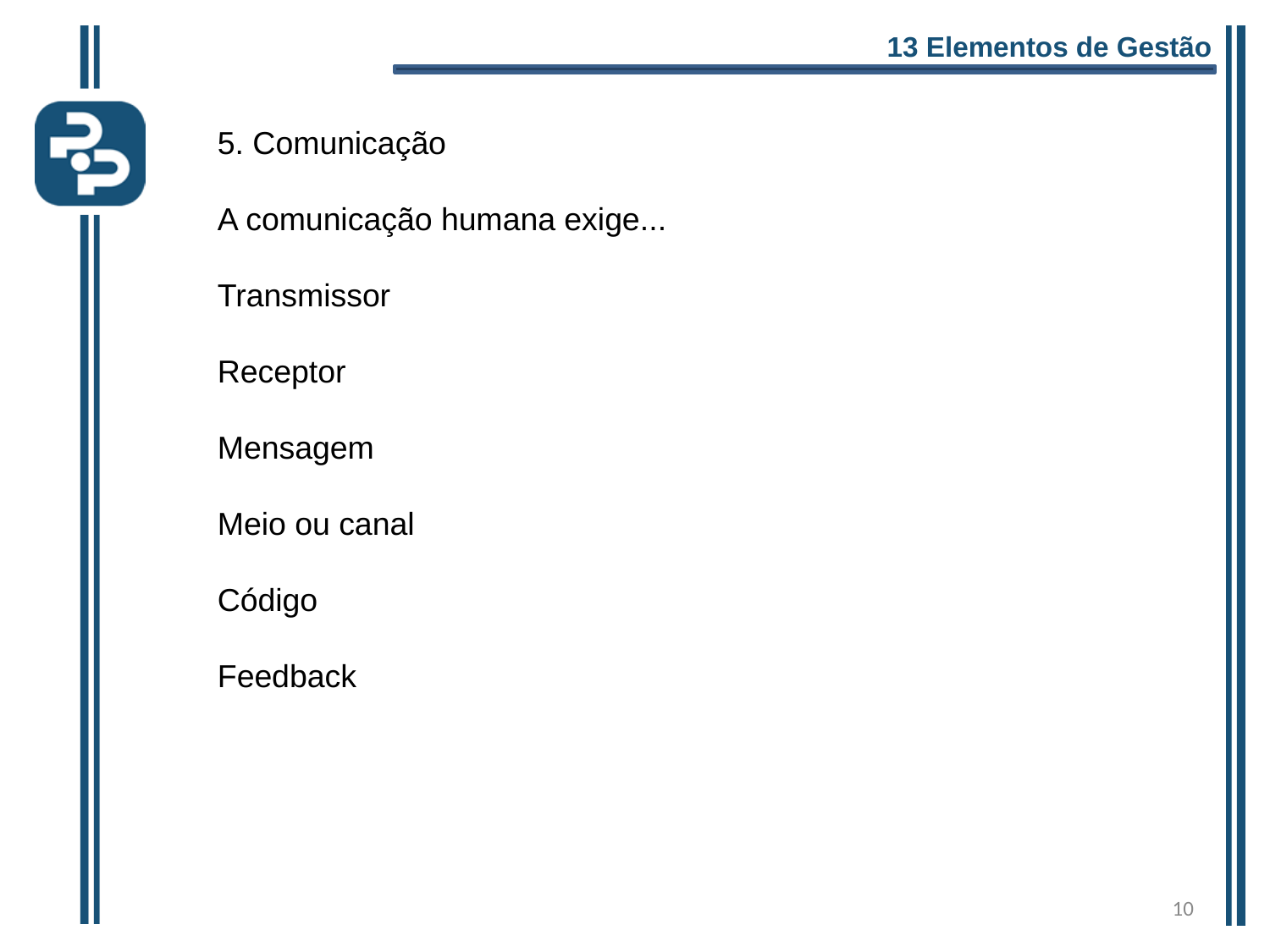

13 Elementos de Gestão

5. Comunicação

A comunicação humana exige...

Transmissor

Receptor

Mensagem

Meio ou canal

Código

Feedback

10